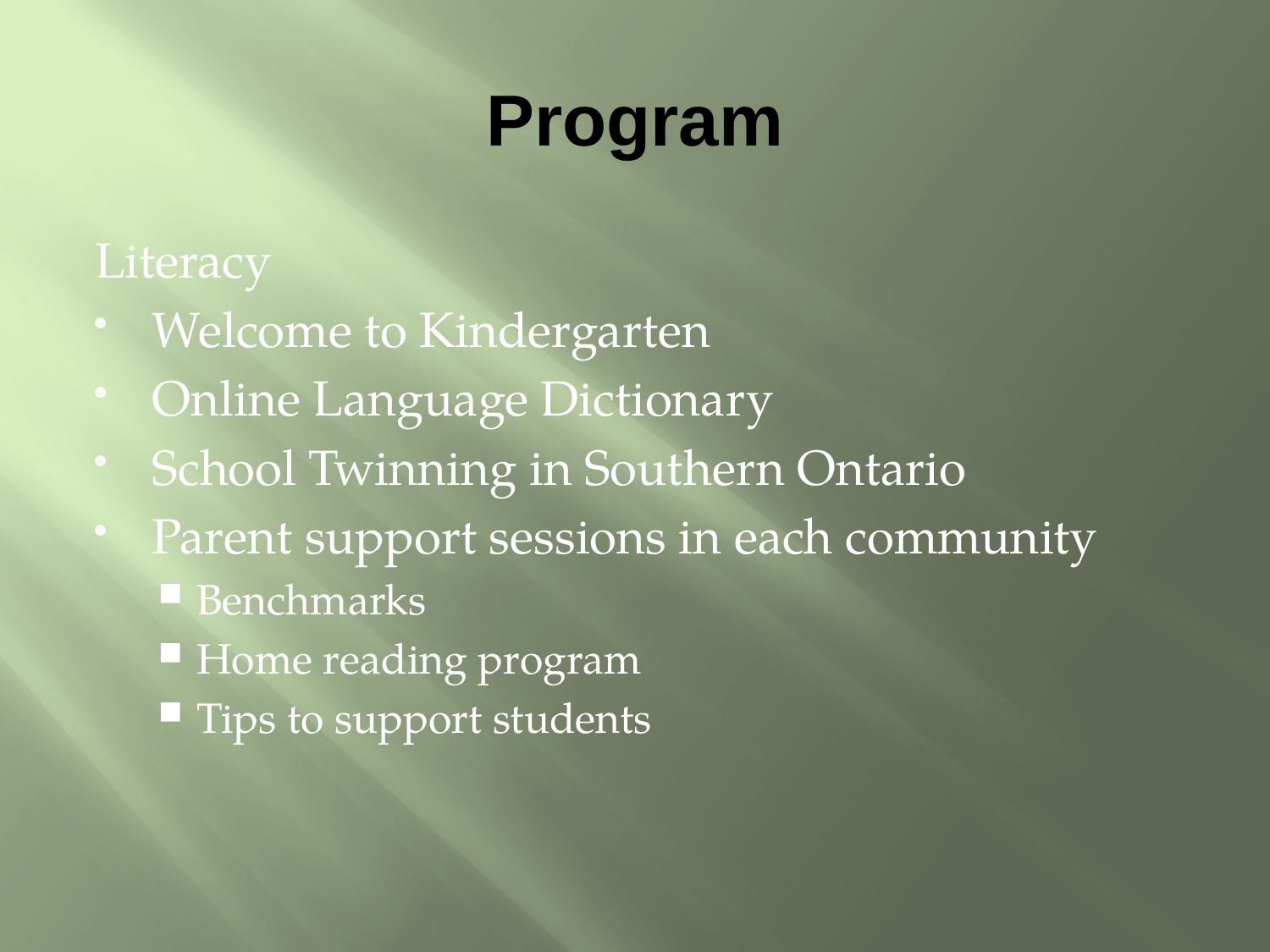

# Program
Literacy
Welcome to Kindergarten
Online Language Dictionary
School Twinning in Southern Ontario
Parent support sessions in each community
Benchmarks
Home reading program
Tips to support students